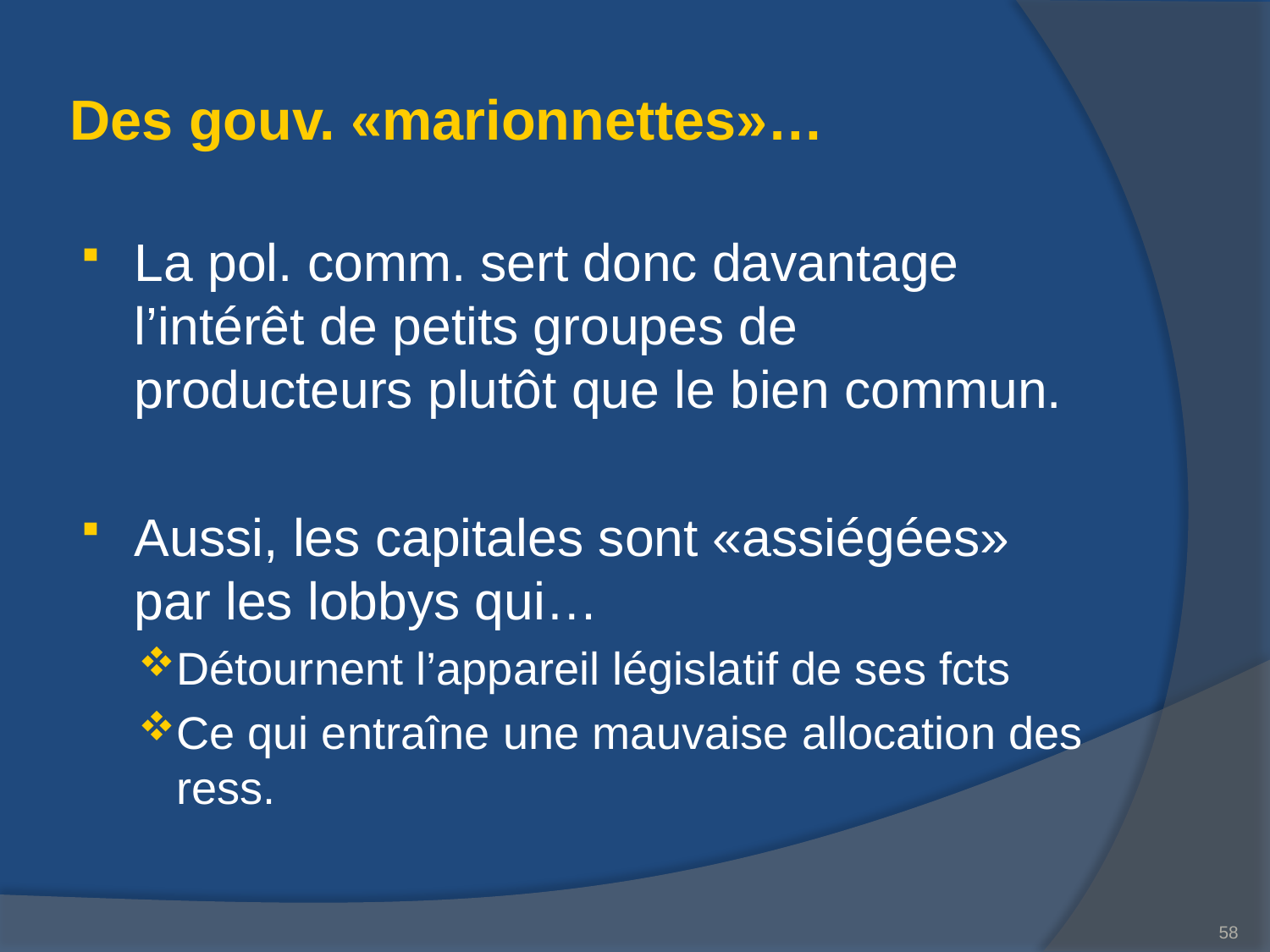

# Des gouv. «marionnettes»…
La pol. comm. sert donc davantage l’intérêt de petits groupes de producteurs plutôt que le bien commun.

Aussi, les capitales sont «assiégées» par les lobbys qui…
Détournent l’appareil législatif de ses fcts
Ce qui entraîne une mauvaise allocation des ress.

58